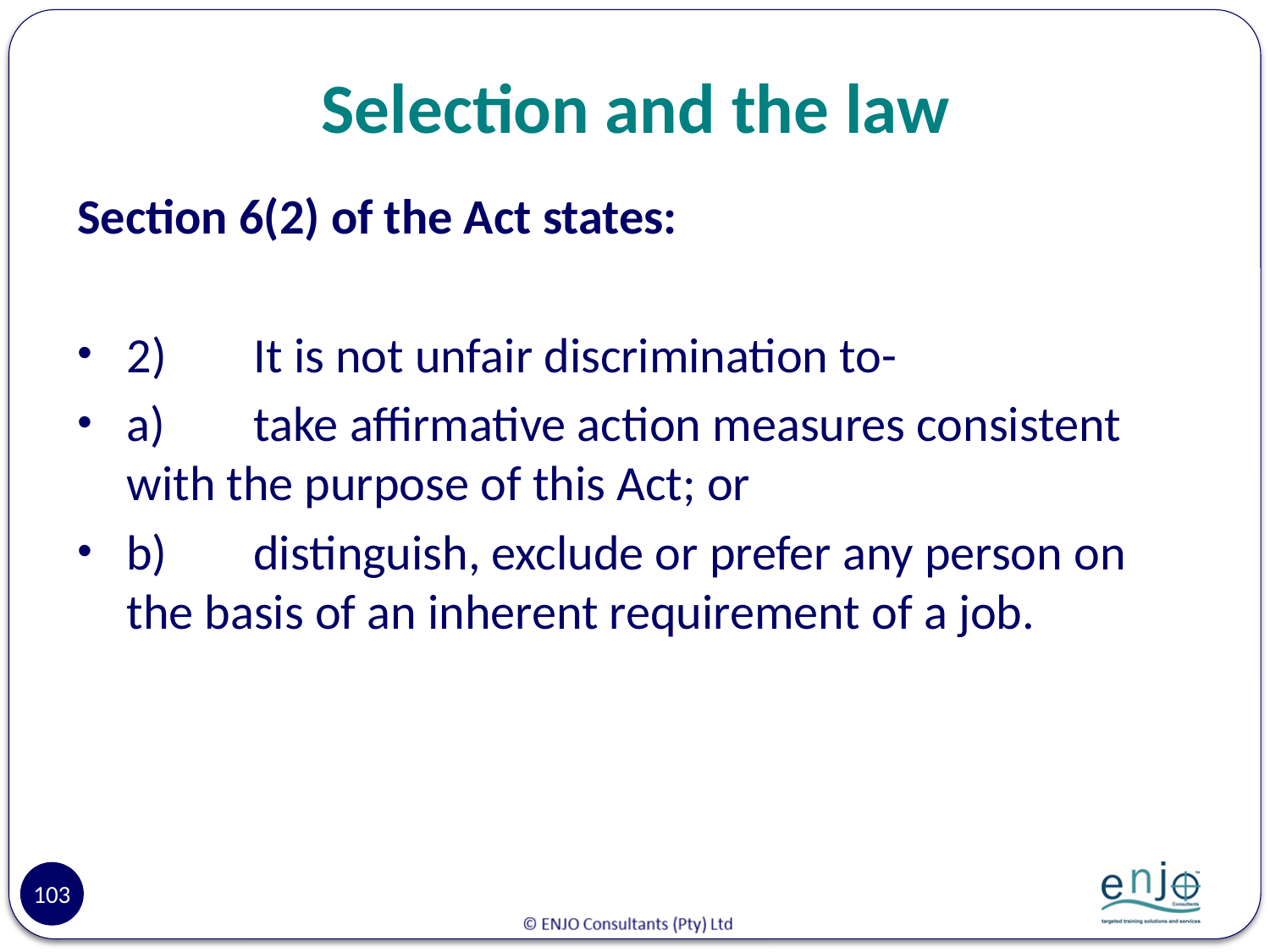

# Selection and the law
Section 6(2) of the Act states:

2)	It is not unfair discrimination to-
a)	take affirmative action measures consistent with the purpose of this Act; or
b)	distinguish, exclude or prefer any person on the basis of an inherent requirement of a job.

103